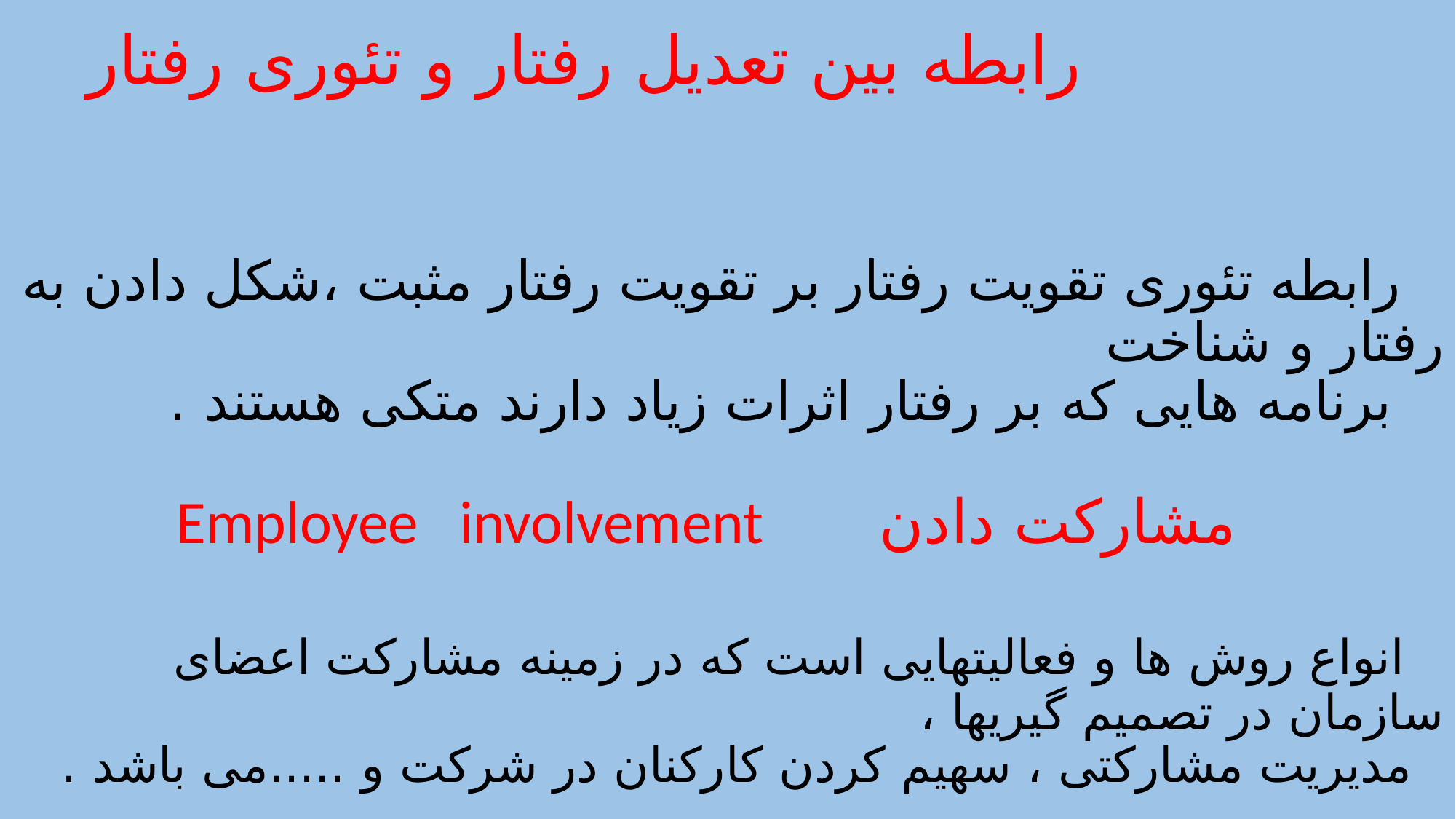

# رابطه بین تعدیل رفتار و تئوری رفتار رابطه تئوری تقویت رفتار بر تقویت رفتار مثبت ،شکل دادن به رفتار و شناخت برنامه هایی که بر رفتار اثرات زیاد دارند متکی هستند . مشارکت دادن      Employee   involvement انواع روش ها و فعالیتهایی است که در زمینه مشارکت اعضای سازمان در تصمیم گیریها ، مدیریت مشارکتی ، سهیم کردن کارکنان در شرکت و .....می باشد .